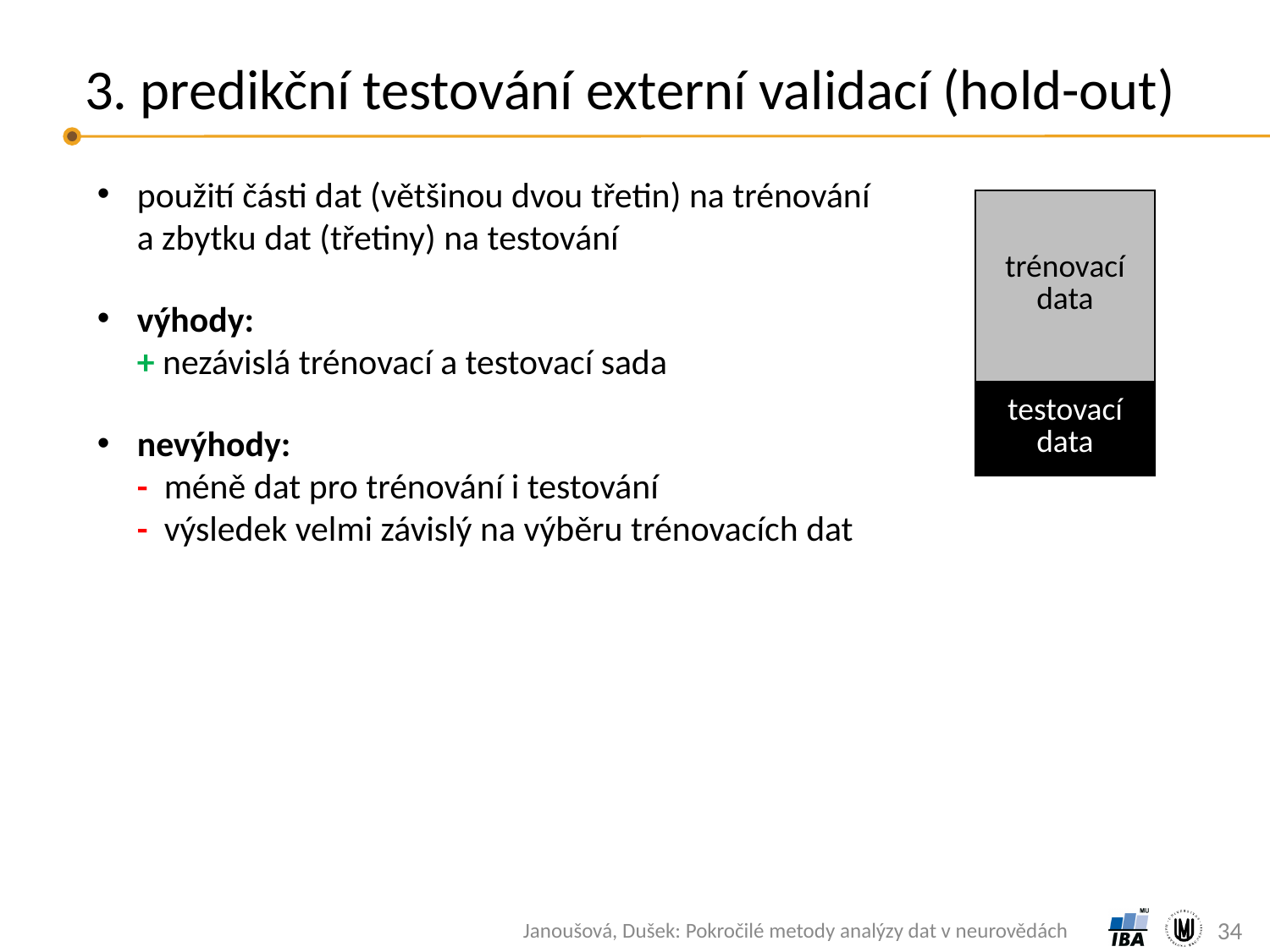

# 3. predikční testování externí validací (hold-out)
použití části dat (většinou dvou třetin) na trénování
a zbytku dat (třetiny) na testování
| trénovací data |
| --- |
| testovací data |
výhody:
+ nezávislá trénovací a testovací sada
nevýhody:
-  méně dat pro trénování i testování
-  výsledek velmi závislý na výběru trénovacích dat
34